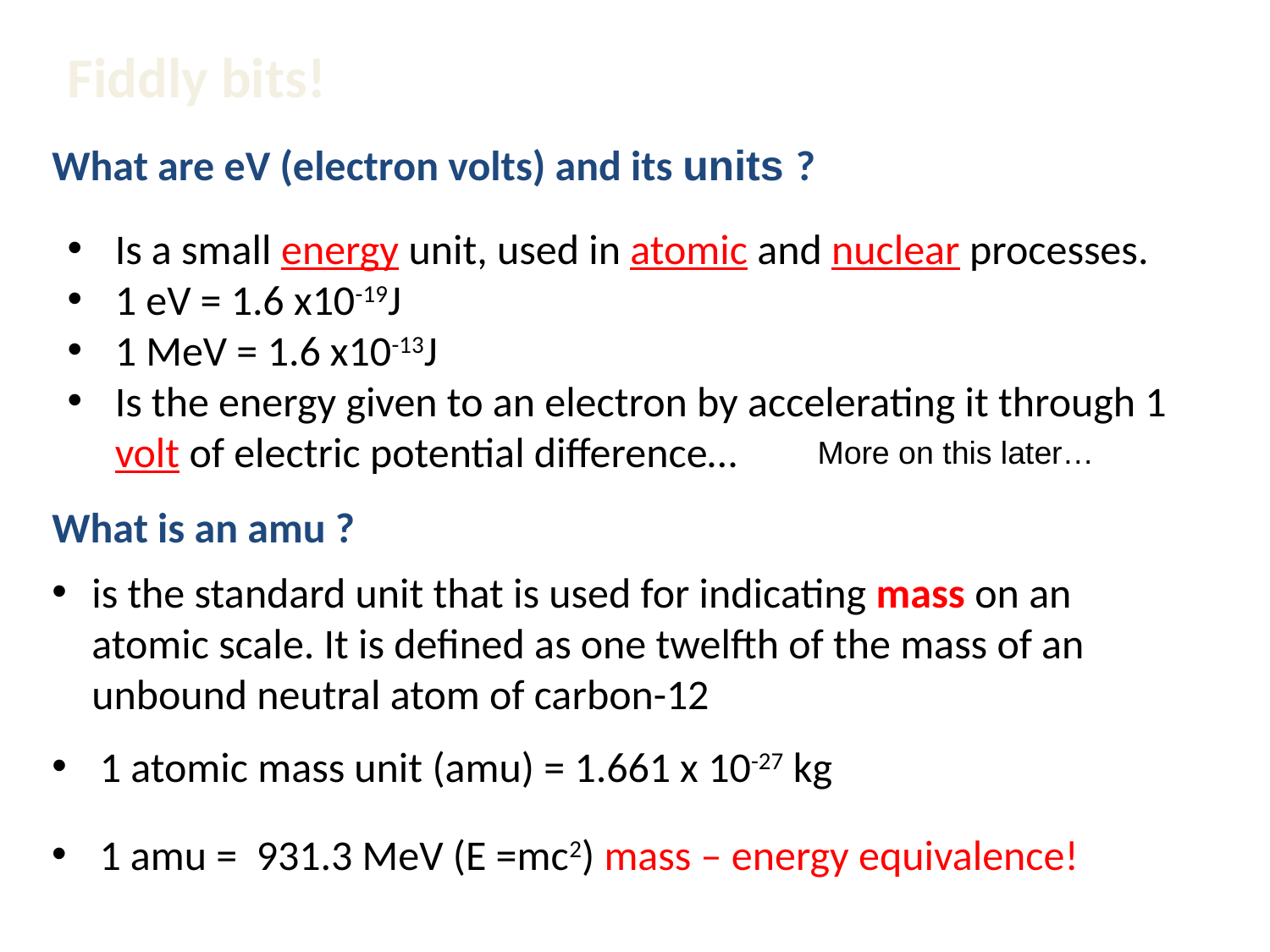

Fiddly bits!
What are eV (electron volts) and its units ?
Is a small energy unit, used in atomic and nuclear processes.
1 eV = 1.6 x10-19J
1 MeV = 1.6 x10-13J
Is the energy given to an electron by accelerating it through 1 volt of electric potential difference…

More on this later…
What is an amu ?
is the standard unit that is used for indicating mass on an atomic scale. It is defined as one twelfth of the mass of an unbound neutral atom of carbon-12
1 atomic mass unit (amu) = 1.661 x 10-27 kg
1 amu =  931.3 MeV (E =mc2) mass – energy equivalence!